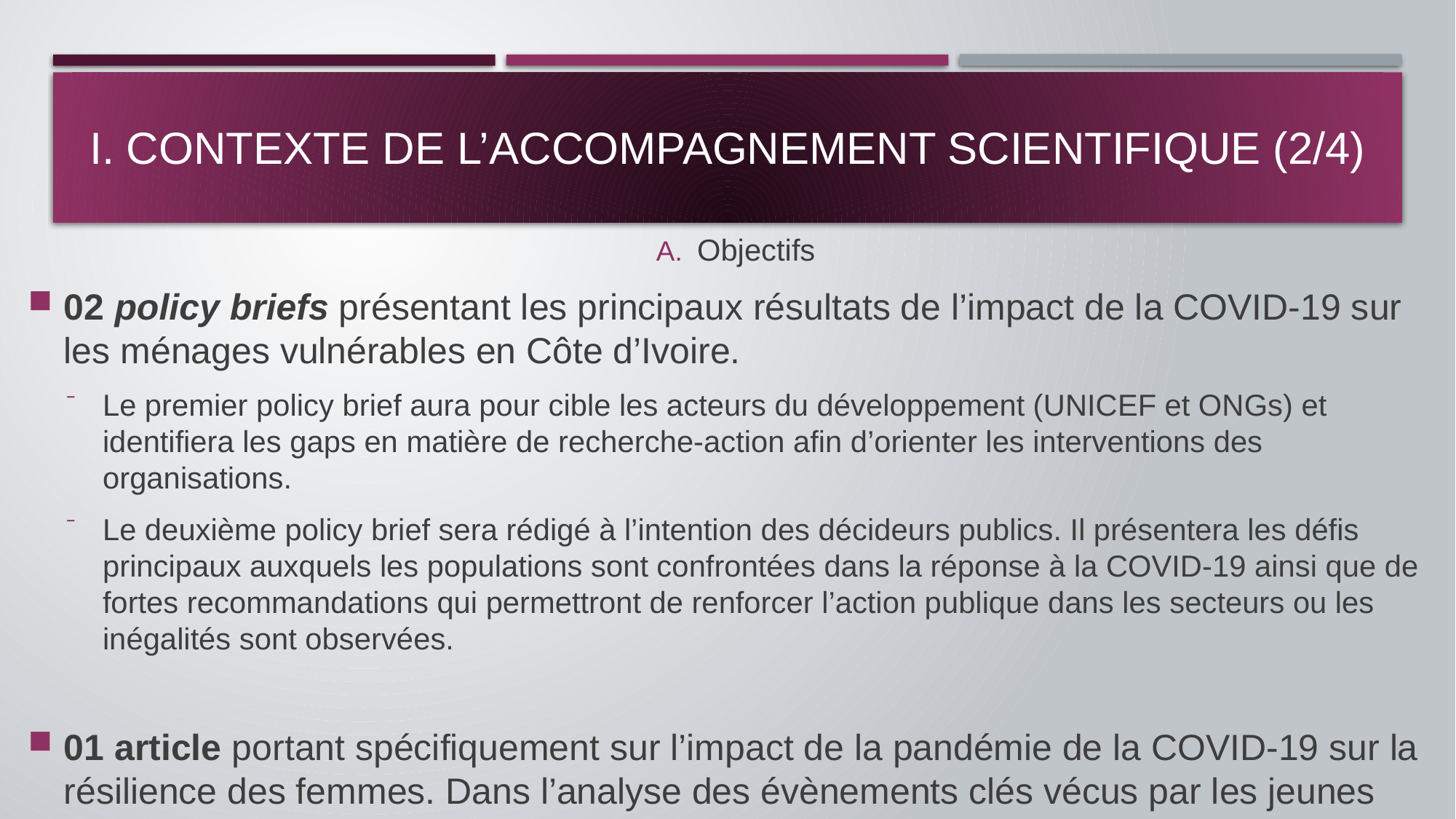

# I. Contexte de l’accompagnement scientifique (2/4)
Objectifs
02 policy briefs présentant les principaux résultats de l’impact de la COVID-19 sur les ménages vulnérables en Côte d’Ivoire.
Le premier policy brief aura pour cible les acteurs du développement (UNICEF et ONGs) et identifiera les gaps en matière de recherche-action afin d’orienter les interventions des organisations.
Le deuxième policy brief sera rédigé à l’intention des décideurs publics. Il présentera les défis principaux auxquels les populations sont confrontées dans la réponse à la COVID-19 ainsi que de fortes recommandations qui permettront de renforcer l’action publique dans les secteurs ou les inégalités sont observées.

01 article portant spécifiquement sur l’impact de la pandémie de la COVID-19 sur la résilience des femmes. Dans l’analyse des évènements clés vécus par les jeunes filles et les femmes avant et pendant la pandémie de la COVID-19.